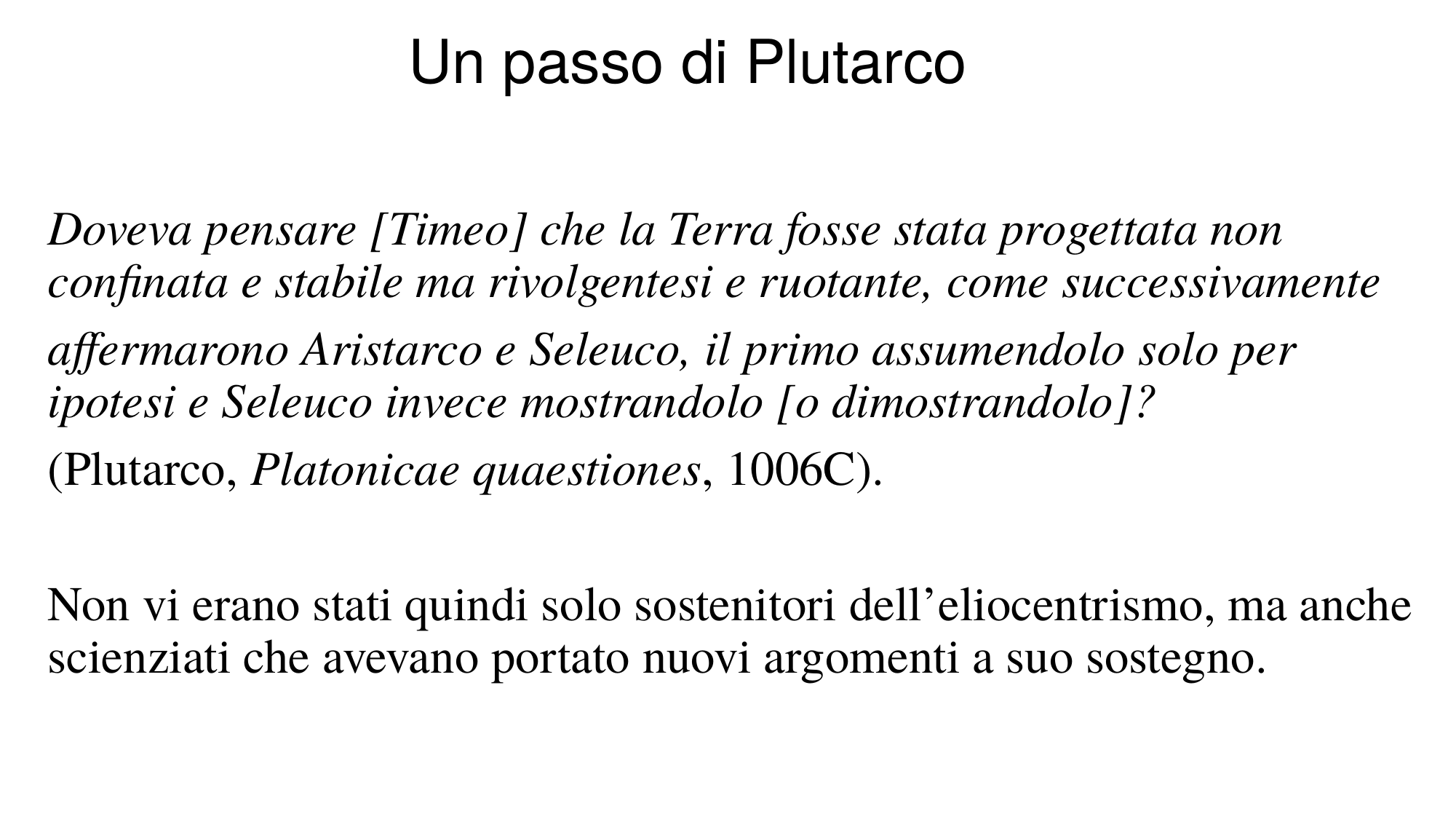

# Un passo di Plutarco

Doveva pensare [Timeo] che la Terra fosse stata progettata non confinata e stabile ma rivolgentesi e ruotante, come successivamente
affermarono Aristarco e Seleuco, il primo assumendolo solo per ipotesi e Seleuco invece mostrandolo [o dimostrandolo]?
(Plutarco, Platonicae quaestiones, 1006C).

Non vi erano stati quindi solo sostenitori dell’eliocentrismo, ma anche scienziati che avevano portato nuovi argomenti a suo sostegno.